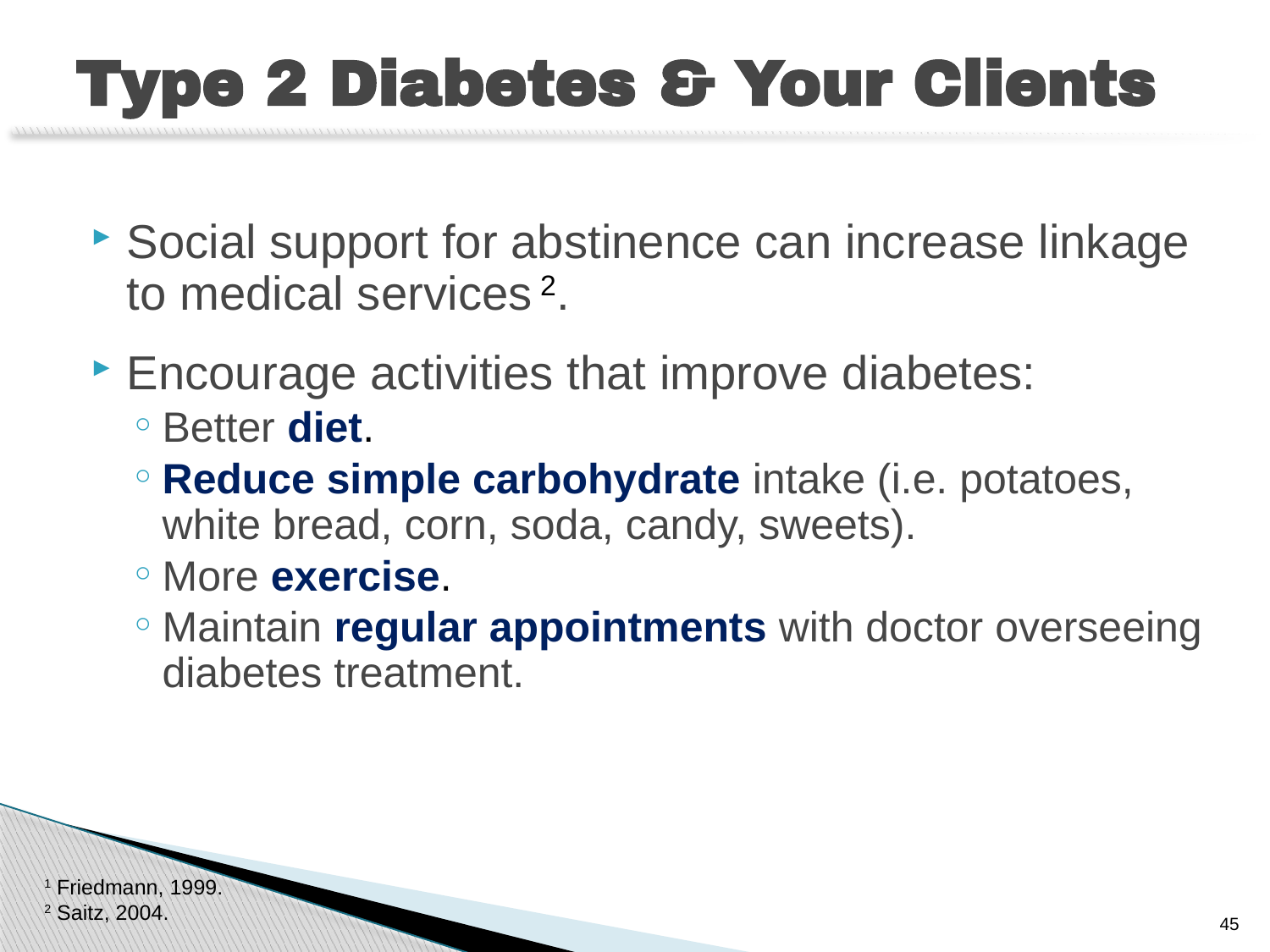

# Type 2 Diabetes & Your Clients

Social support for abstinence can increase linkage to medical services 2.
Encourage activities that improve diabetes:
Better diet.
Reduce simple carbohydrate intake (i.e. potatoes, white bread, corn, soda, candy, sweets).
More exercise.
Maintain regular appointments with doctor overseeing diabetes treatment.
1 Friedmann, 1999.
2 Saitz, 2004.
45